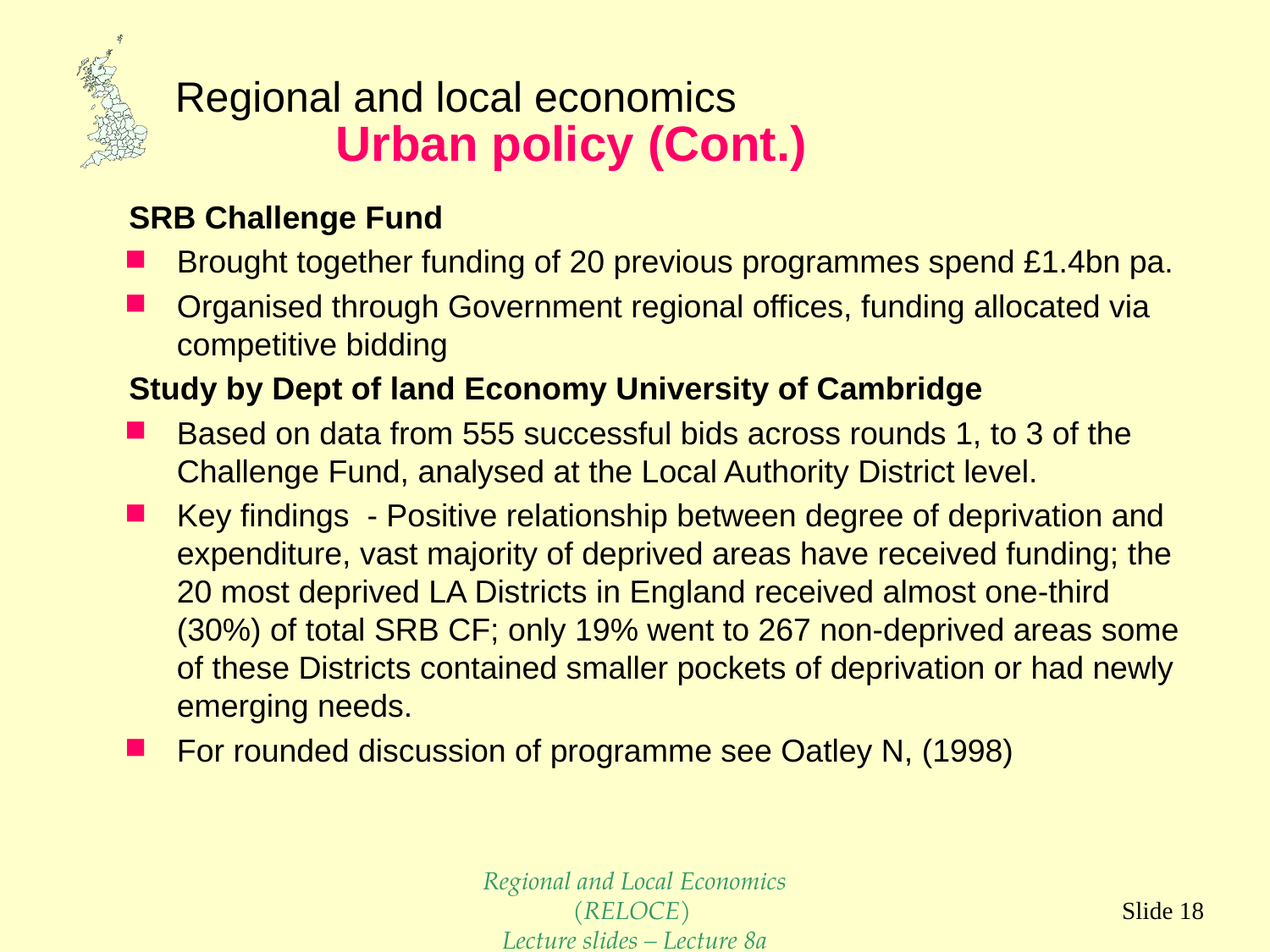

# Urban policy (Cont.)
SRB Challenge Fund
Brought together funding of 20 previous programmes spend £1.4bn pa.
Organised through Government regional offices, funding allocated via competitive bidding
Study by Dept of land Economy University of Cambridge
Based on data from 555 successful bids across rounds 1, to 3 of the Challenge Fund, analysed at the Local Authority District level.
Key findings  - Positive relationship between degree of deprivation and expenditure, vast majority of deprived areas have received funding; the 20 most deprived LA Districts in England received almost one-third (30%) of total SRB CF; only 19% went to 267 non-deprived areas some of these Districts contained smaller pockets of deprivation or had newly emerging needs.
For rounded discussion of programme see Oatley N, (1998)
Regional and Local Economics (RELOCE)
Lecture slides – Lecture 8a
Slide 18